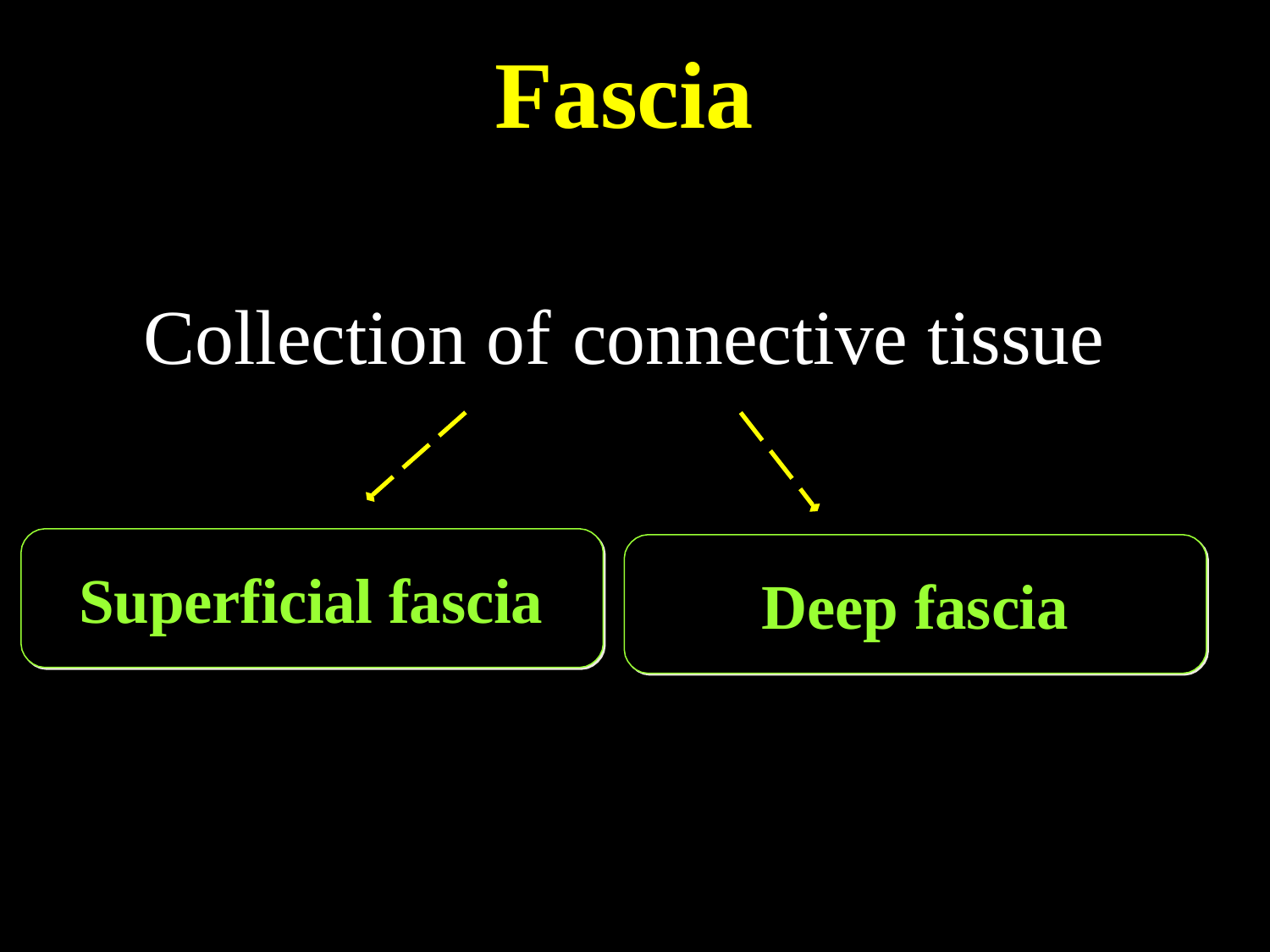

# Fascia
Collection of	connective tissue

Superficial fascia
Deep fascia